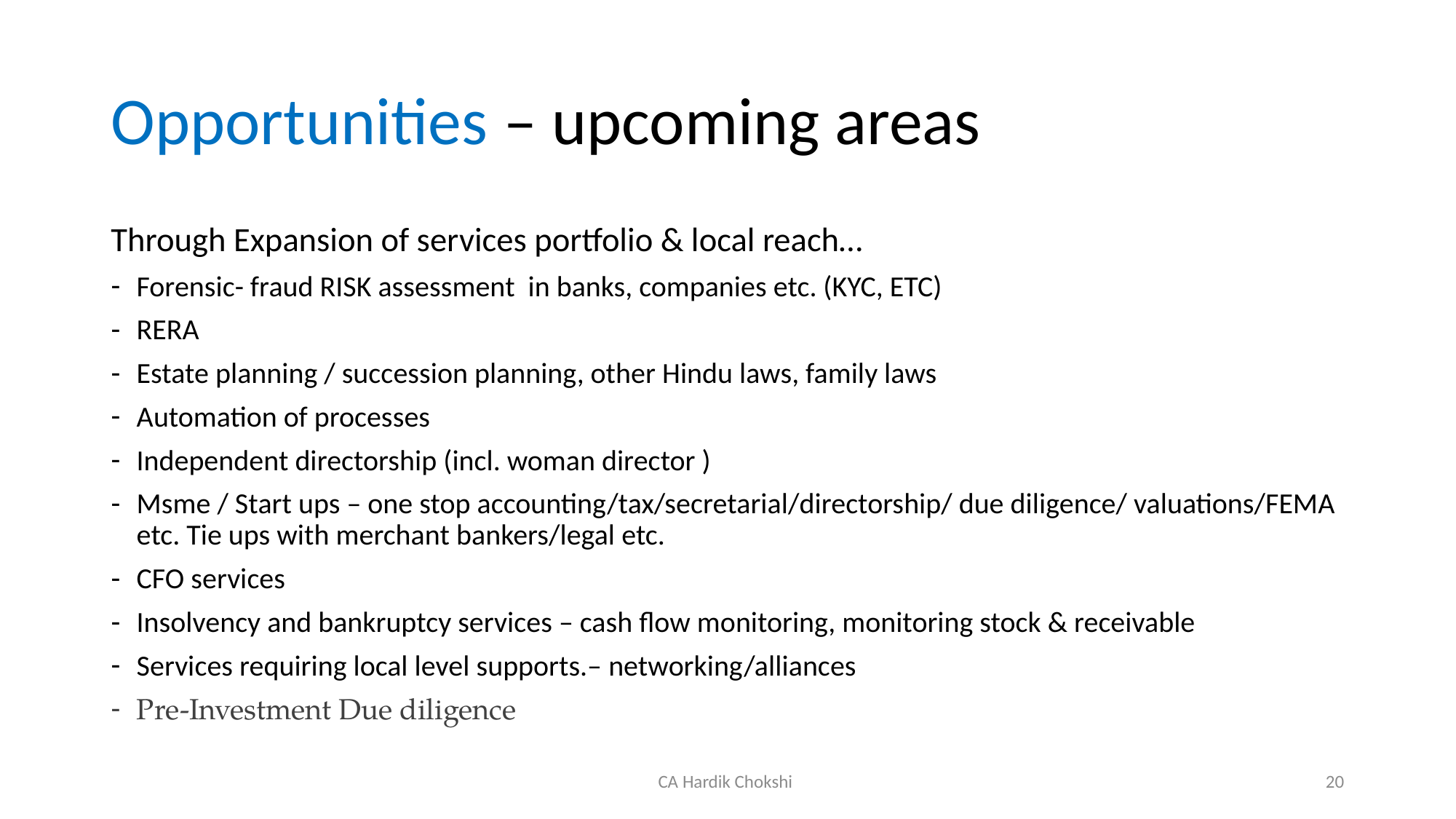

# Opportunities – upcoming areas
Through Expansion of services portfolio & local reach…
Forensic- fraud RISK assessment  in banks, companies etc. (KYC, ETC)
RERA
Estate planning / succession planning, other Hindu laws, family laws
Automation of processes
Independent directorship (incl. woman director )
Msme / Start ups – one stop accounting/tax/secretarial/directorship/ due diligence/ valuations/FEMA etc. Tie ups with merchant bankers/legal etc.
CFO services
Insolvency and bankruptcy services – cash flow monitoring, monitoring stock & receivable
Services requiring local level supports.– networking/alliances
Pre-Investment Due diligence

CA Hardik Chokshi
20